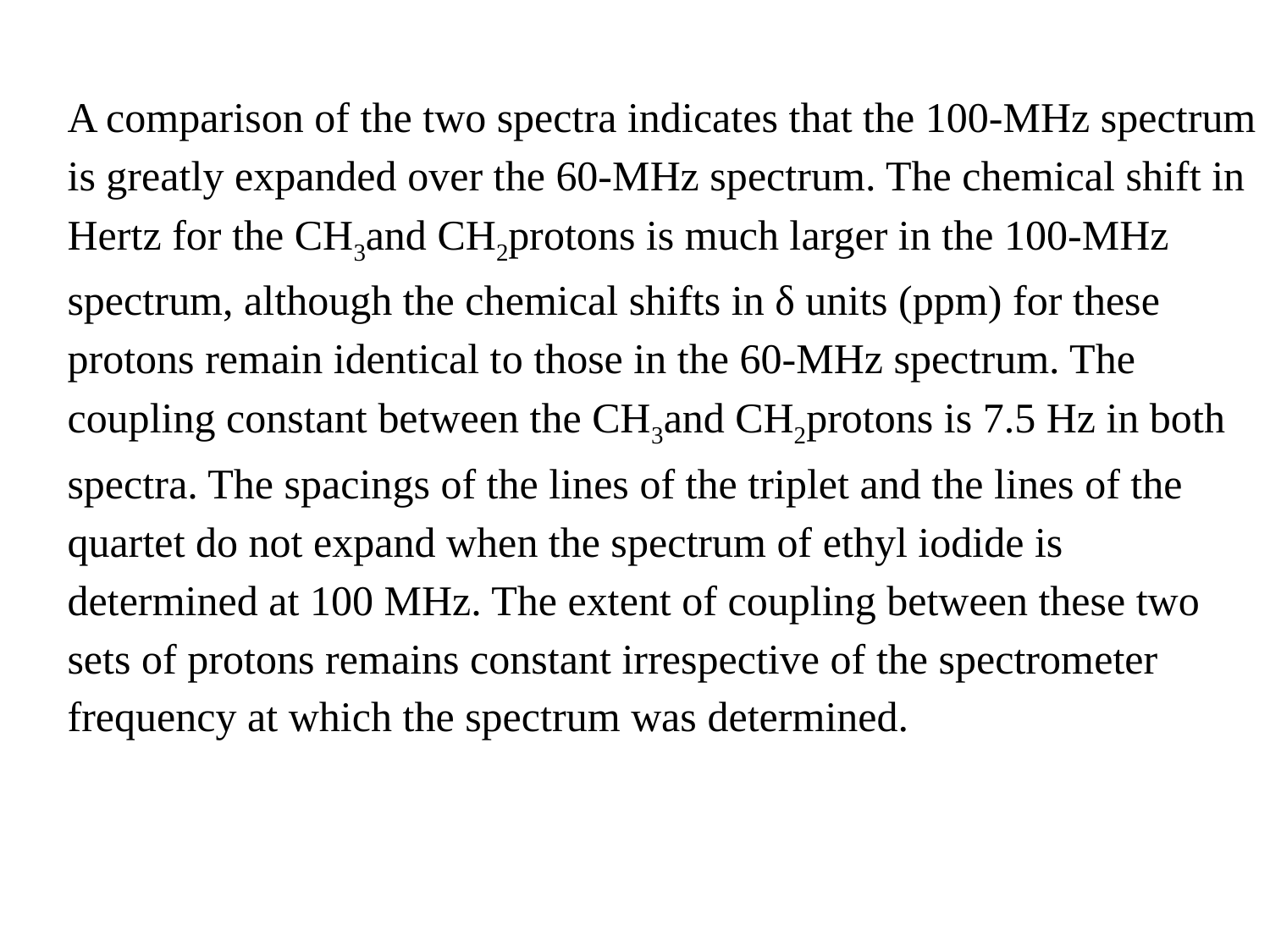

A comparison of the two spectra indicates that the 100-MHz spectrum is greatly expanded over the 60-MHz spectrum. The chemical shift in Hertz for the CH3and CH2protons is much larger in the 100-MHz spectrum, although the chemical shifts in δ units (ppm) for these protons remain identical to those in the 60-MHz spectrum. The coupling constant between the CH3and CH2protons is 7.5 Hz in both spectra. The spacings of the lines of the triplet and the lines of the quartet do not expand when the spectrum of ethyl iodide is determined at 100 MHz. The extent of coupling between these two sets of protons remains constant irrespective of the spectrometer frequency at which the spectrum was determined.